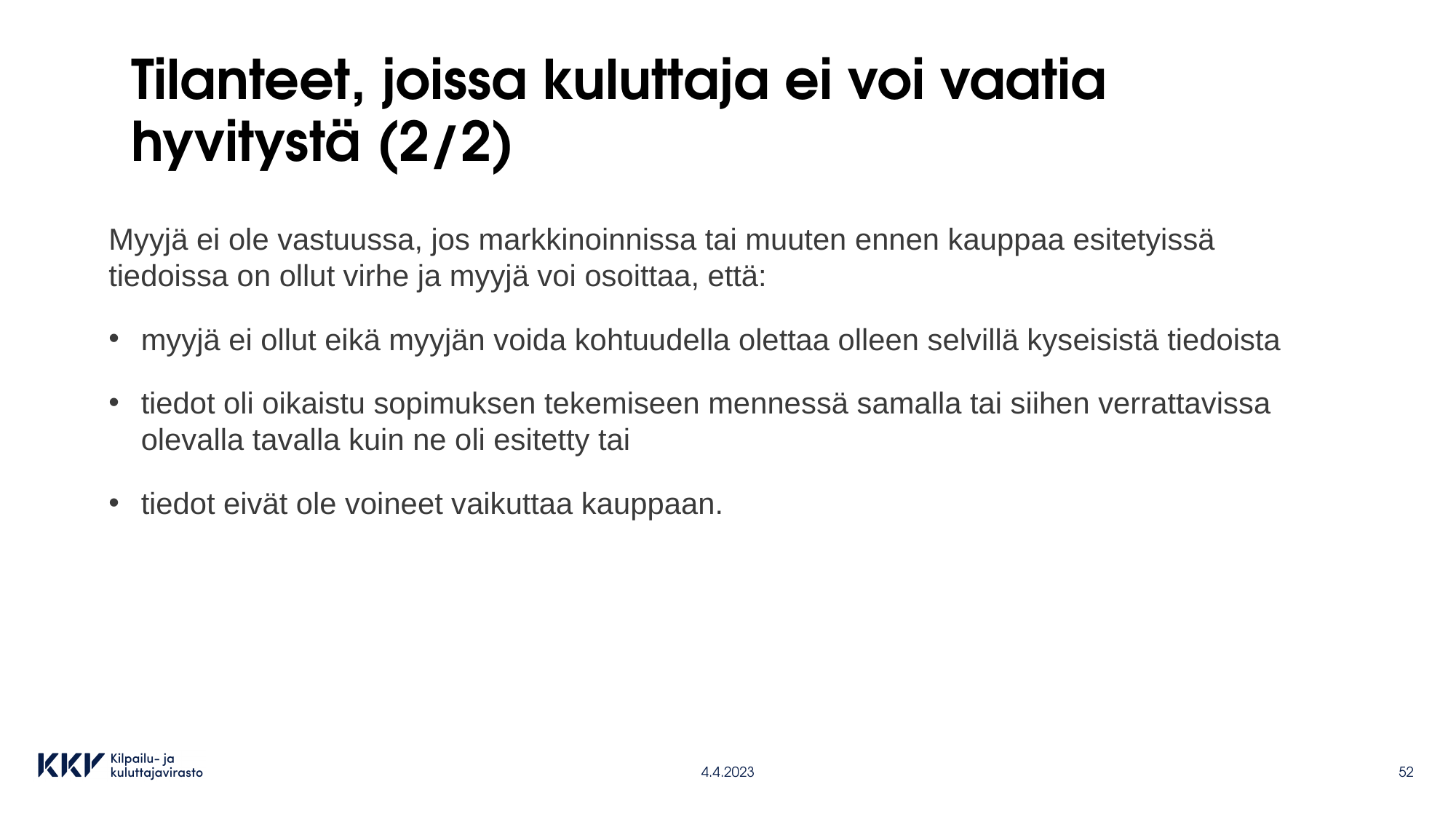

# Tilanteet, joissa kuluttaja ei voi vaatia hyvitystä (2/2)
Myyjä ei ole vastuussa, jos markkinoinnissa tai muuten ennen kauppaa esitetyissä tiedoissa on ollut virhe ja myyjä voi osoittaa, että:
myyjä ei ollut eikä myyjän voida kohtuudella olettaa olleen selvillä kyseisistä tiedoista
tiedot oli oikaistu sopimuksen tekemiseen mennessä samalla tai siihen verrattavissa olevalla tavalla kuin ne oli esitetty tai
tiedot eivät ole voineet vaikuttaa kauppaan.

4.4.2023
52